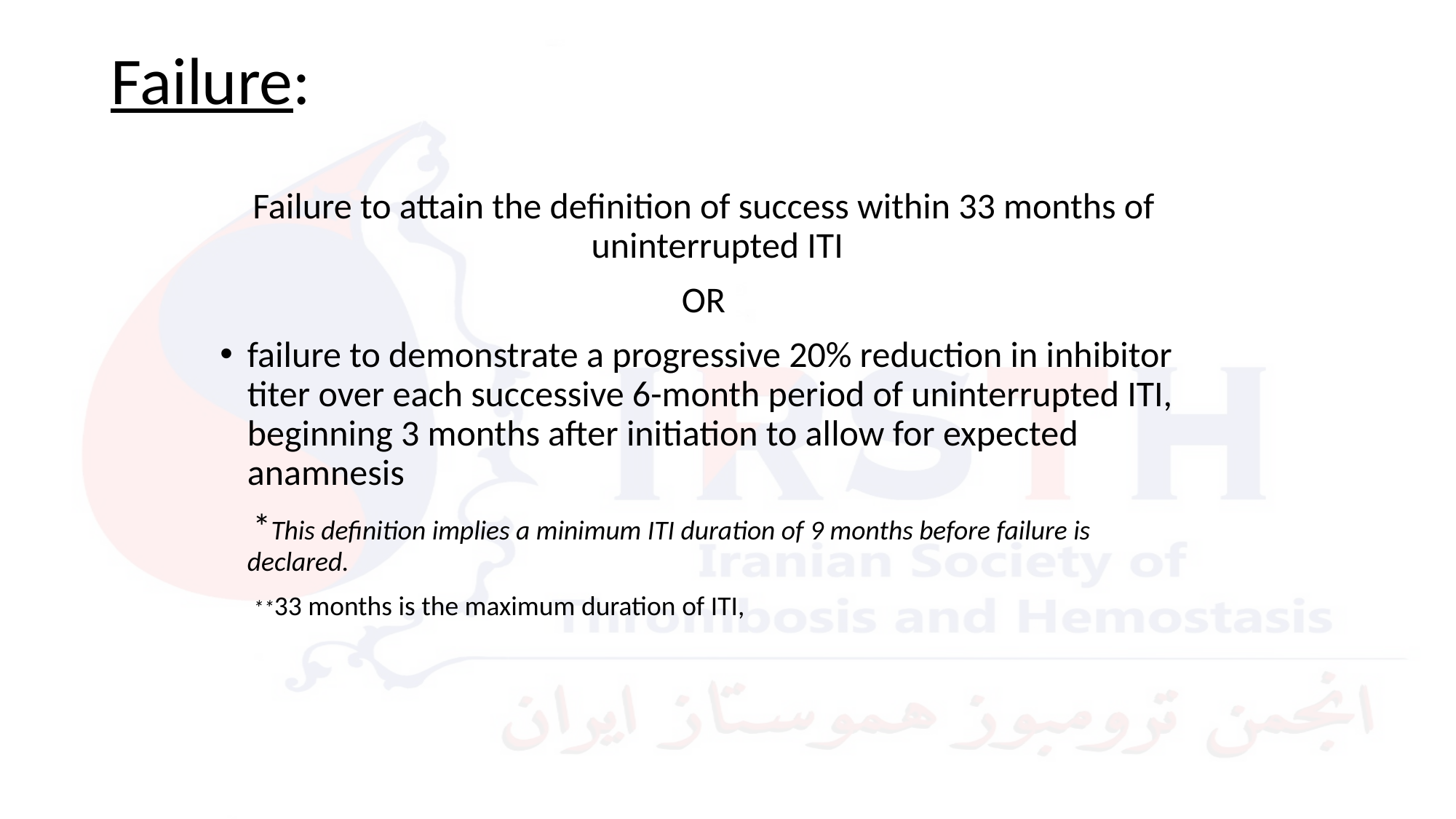

# Failure:
Failure to attain the definition of success within 33 months of uninterrupted ITI
OR
failure to demonstrate a progressive 20% reduction in inhibitor titer over each successive 6-month period of uninterrupted ITI, beginning 3 months after initiation to allow for expected anamnesis
    *This definition implies a minimum ITI duration of 9 months before failure is declared.
       **33 months is the maximum duration of ITI,